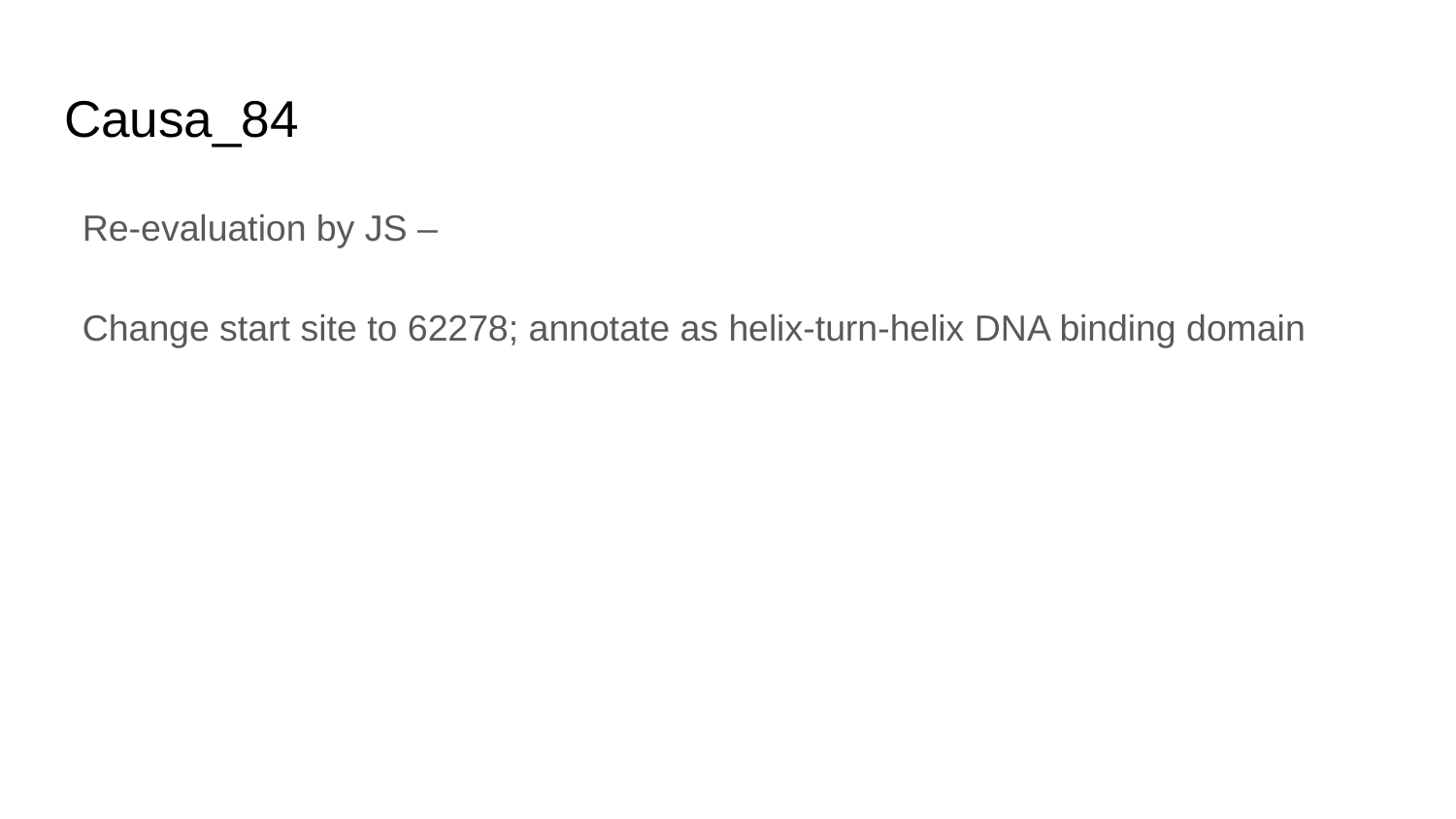

# Causa_84
Re-evaluation by JS –

Change start site to 62278; annotate as helix-turn-helix DNA binding domain